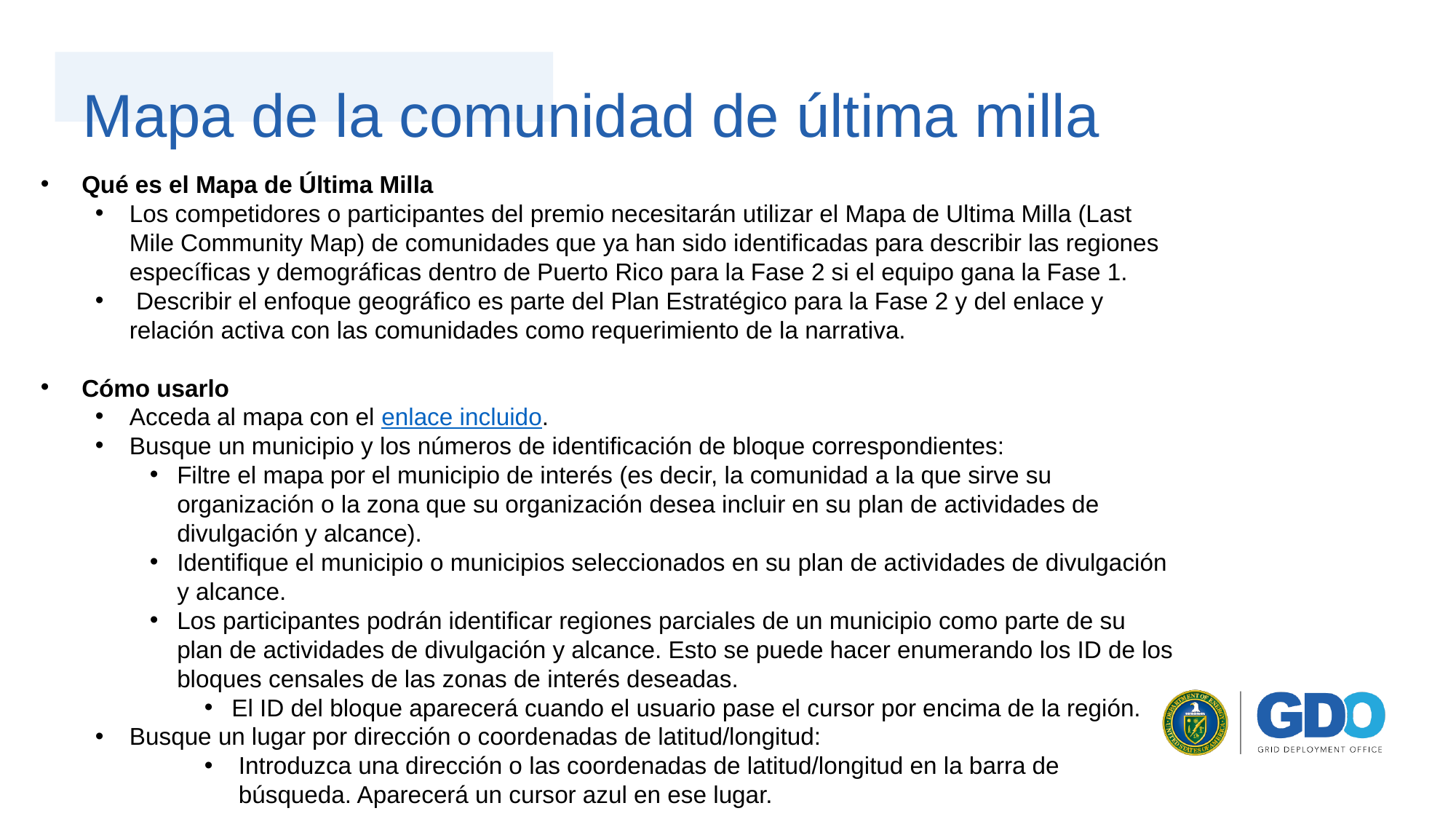

# Mapa de la comunidad de última milla
Qué es el Mapa de Última Milla
Los competidores o participantes del premio necesitarán utilizar el Mapa de Ultima Milla (Last Mile Community Map) de comunidades que ya han sido identificadas para describir las regiones específicas y demográficas dentro de Puerto Rico para la Fase 2 si el equipo gana la Fase 1.
 Describir el enfoque geográfico es parte del Plan Estratégico para la Fase 2 y del enlace y relación activa con las comunidades como requerimiento de la narrativa.

Cómo usarlo
Acceda al mapa con el enlace incluido.
Busque un municipio y los números de identificación de bloque correspondientes:
Filtre el mapa por el municipio de interés (es decir, la comunidad a la que sirve su organización o la zona que su organización desea incluir en su plan de actividades de divulgación y alcance).
Identifique el municipio o municipios seleccionados en su plan de actividades de divulgación y alcance.
Los participantes podrán identificar regiones parciales de un municipio como parte de su plan de actividades de divulgación y alcance. Esto se puede hacer enumerando los ID de los bloques censales de las zonas de interés deseadas.
El ID del bloque aparecerá cuando el usuario pase el cursor por encima de la región.
Busque un lugar por dirección o coordenadas de latitud/longitud:
Introduzca una dirección o las coordenadas de latitud/longitud en la barra de búsqueda. Aparecerá un cursor azul en ese lugar.